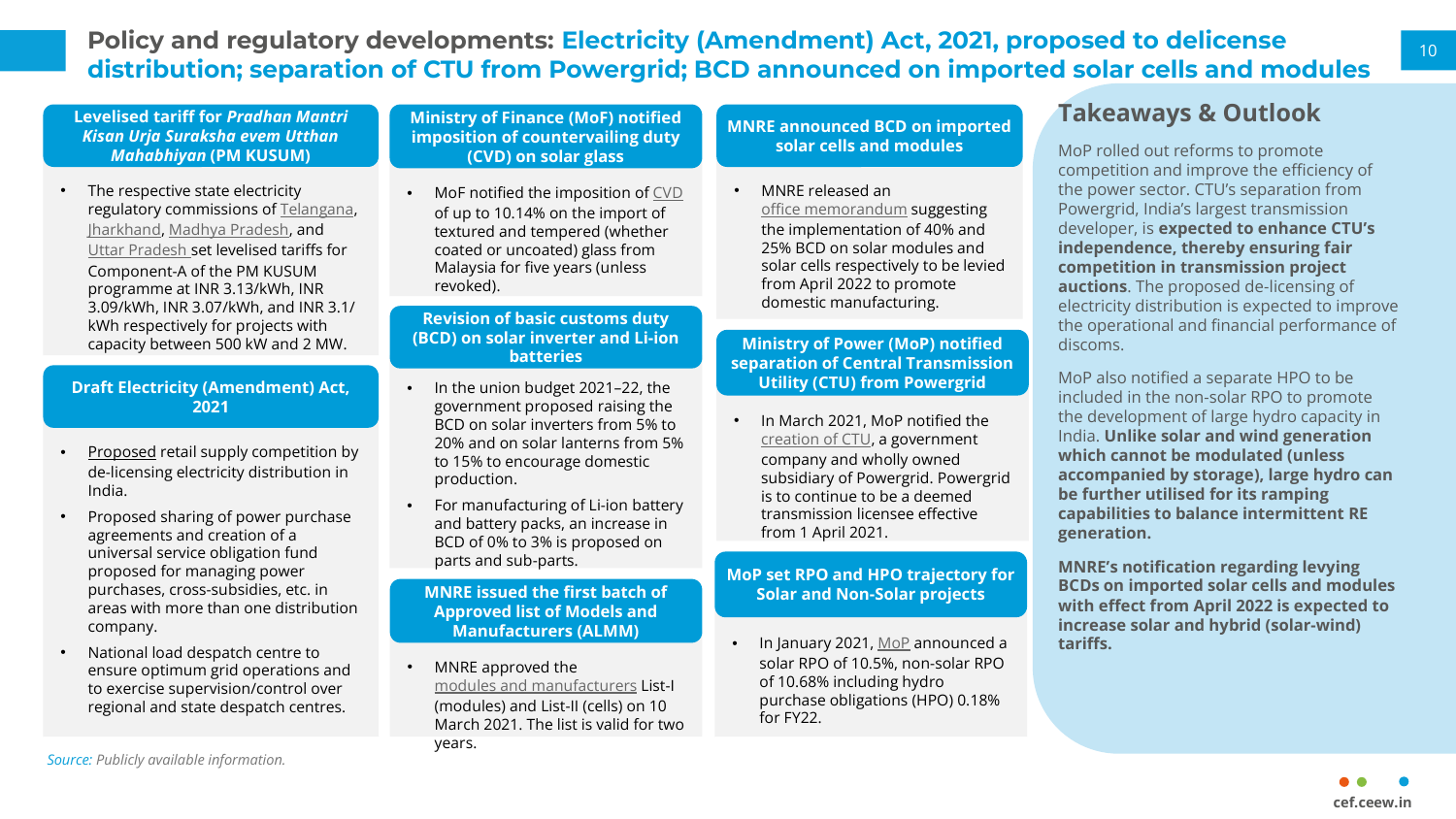

# Policy and regulatory developments: Electricity (Amendment) Act, 2021, proposed to delicense distribution; separation of CTU from Powergrid; BCD announced on imported solar cells and modules
10
Takeaways & Outlook
MoP rolled out reforms to promote competition and improve the efficiency of the power sector. CTU’s separation from Powergrid, India’s largest transmission developer, is expected to enhance CTU’s independence, thereby ensuring fair competition in transmission project auctions. The proposed de-licensing of electricity distribution is expected to improve the operational and financial performance of discoms.
MoP also notified a separate HPO to be included in the non-solar RPO to promote the development of large hydro capacity in India. Unlike solar and wind generation which cannot be modulated (unless accompanied by storage), large hydro can be further utilised for its ramping capabilities to balance intermittent RE generation.
MNRE’s notification regarding levying BCDs on imported solar cells and modules with effect from April 2022 is expected to increase solar and hybrid (solar-wind) tariffs.

Levelised tariff for Pradhan Mantri Kisan Urja Suraksha evem Utthan Mahabhiyan (PM KUSUM)
The respective state electricity regulatory commissions of Telangana, Jharkhand, Madhya Pradesh, and Uttar Pradesh set levelised tariffs for Component-A of the PM KUSUM programme at INR 3.13/kWh, INR 3.09/kWh, INR 3.07/kWh, and INR 3.1/ kWh respectively for projects with capacity between 500 kW and 2 MW.
Ministry of Finance (MoF) notified imposition of countervailing duty (CVD) on solar glass
MoF notified the imposition of CVD of up to 10.14% on the import of textured and tempered (whether coated or uncoated) glass from Malaysia for five years (unless revoked).
MNRE announced BCD on imported solar cells and modules
MNRE released an office memorandum suggesting the implementation of 40% and 25% BCD on solar modules and solar cells respectively to be levied from April 2022 to promote domestic manufacturing.

Revision of basic customs duty (BCD) on solar inverter and Li-ion batteries
In the union budget 2021–22, the government proposed raising the BCD on solar inverters from 5% to 20% and on solar lanterns from 5% to 15% to encourage domestic production.
For manufacturing of Li-ion battery and battery packs, an increase in BCD of 0% to 3% is proposed on parts and sub-parts.
Ministry of Power (MoP) notified separation of Central Transmission Utility (CTU) from Powergrid
In March 2021, MoP notified the creation of CTU, a government company and wholly owned subsidiary of Powergrid. Powergrid is to continue to be a deemed transmission licensee effective from 1 April 2021.
Draft Electricity (Amendment) Act, 2021
Proposed retail supply competition by de-licensing electricity distribution in India.
Proposed sharing of power purchase agreements and creation of a universal service obligation fund proposed for managing power purchases, cross-subsidies, etc. in areas with more than one distribution company.
National load despatch centre to ensure optimum grid operations and to exercise supervision/control over regional and state despatch centres.
MoP set RPO and HPO trajectory for Solar and Non-Solar projects
In January 2021, MoP announced a solar RPO of 10.5%, non-solar RPO of 10.68% including hydro purchase obligations (HPO) 0.18% for FY22.
MNRE issued the first batch of Approved list of Models and Manufacturers (ALMM)
MNRE approved the modules and manufacturers List-I (modules) and List-II (cells) on 10 March 2021. The list is valid for two years.
Source: Publicly available information.

cef.ceew.in